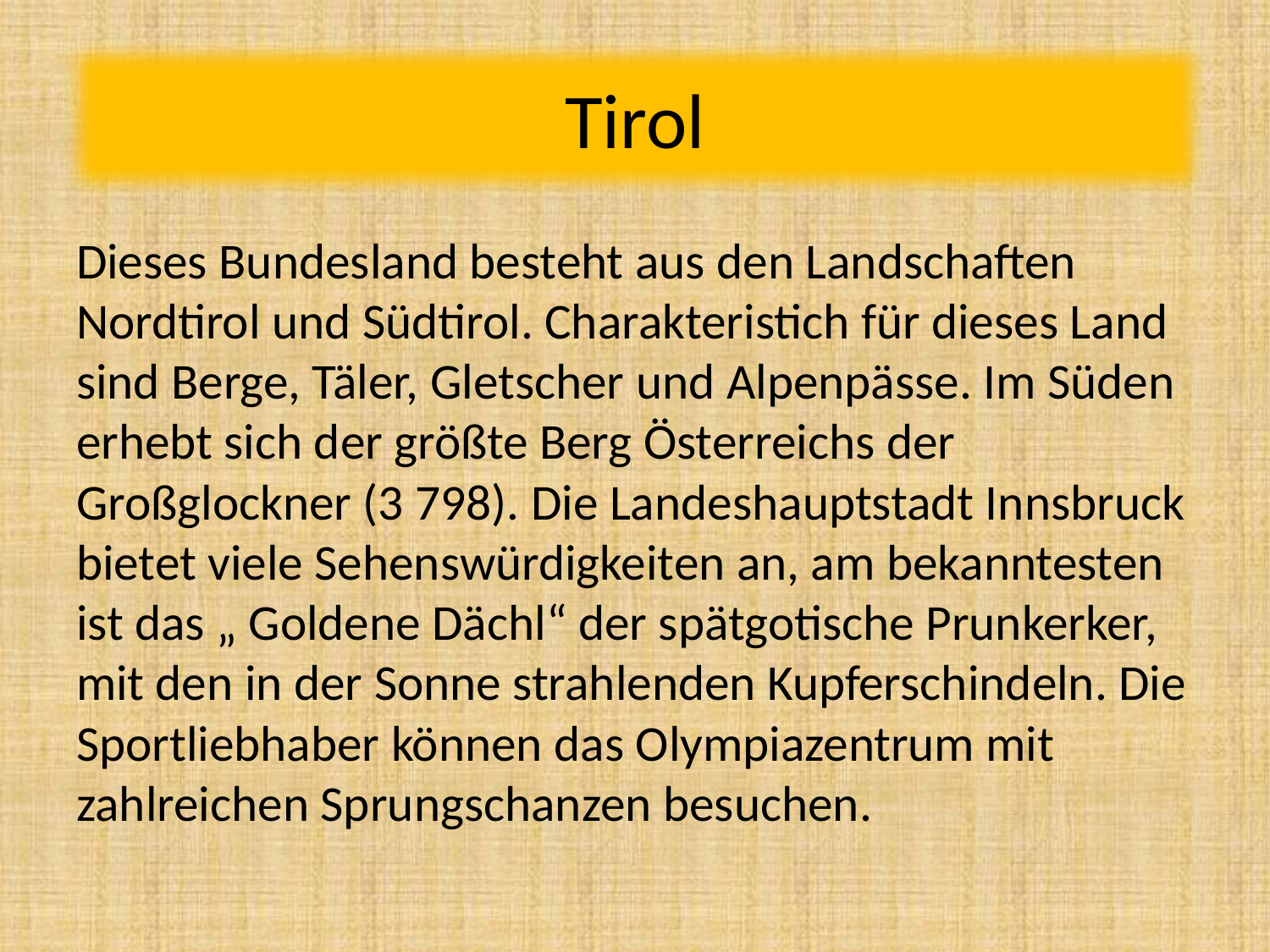

#
Tirol
Dieses Bundesland besteht aus den Landschaften Nordtirol und Südtirol. Charakteristich für dieses Land sind Berge, Täler, Gletscher und Alpenpässe. Im Süden erhebt sich der größte Berg Österreichs der Großglockner (3 798). Die Landeshauptstadt Innsbruck bietet viele Sehenswürdigkeiten an, am bekanntesten ist das „ Goldene Dächl“ der spätgotische Prunkerker, mit den in der Sonne strahlenden Kupferschindeln. Die Sportliebhaber können das Olympiazentrum mit zahlreichen Sprungschanzen besuchen.